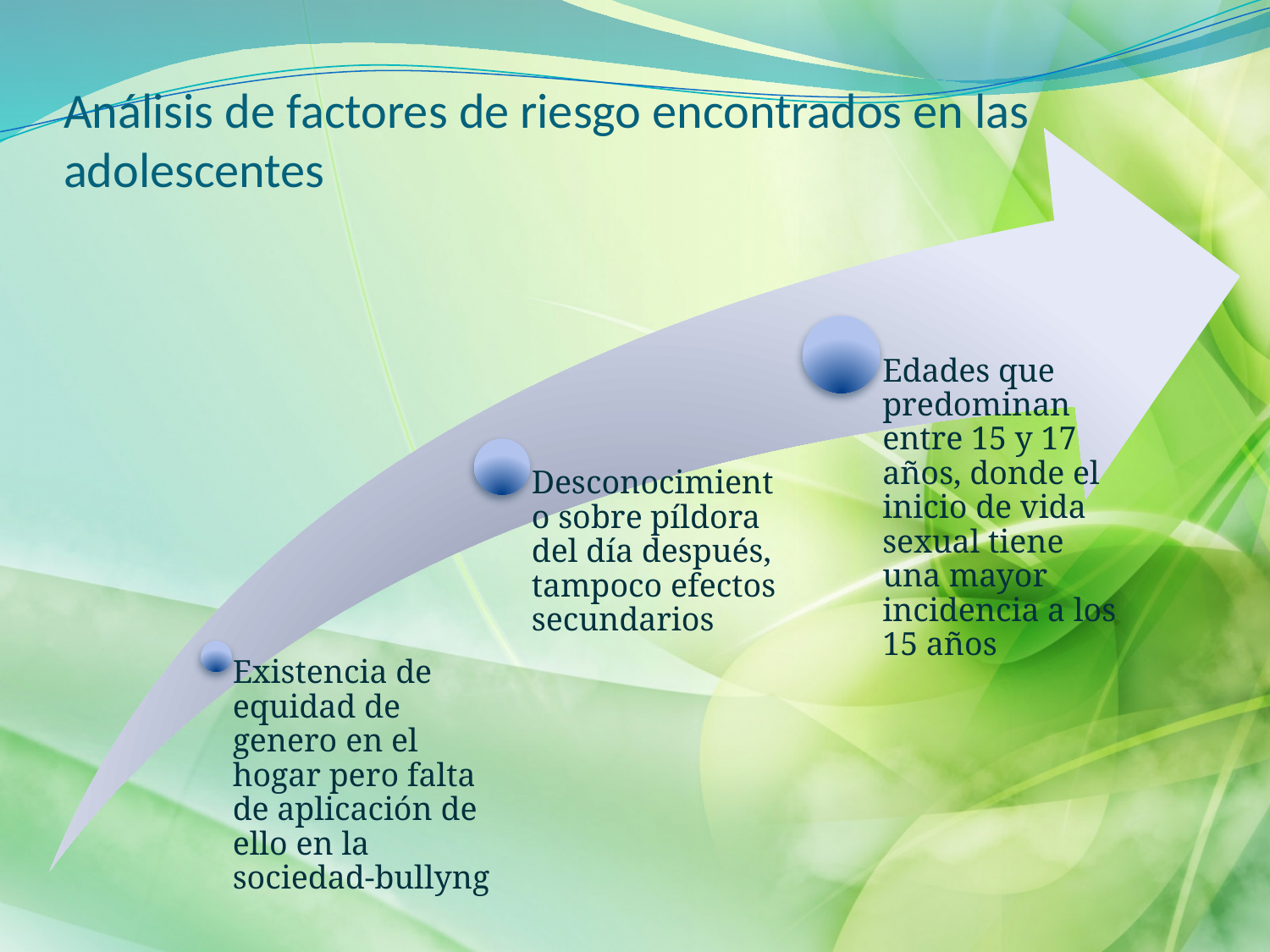

Existencia de equidad de genero en el hogar pero falta de aplicación de ello en la sociedad-bullyng
Desconocimiento sobre píldora del día después, tampoco efectos secundarios
Edades que predominan entre 15 y 17 años, donde el inicio de vida sexual tiene una mayor incidencia a los 15 años
# Análisis de factores de riesgo encontrados en las adolescentes